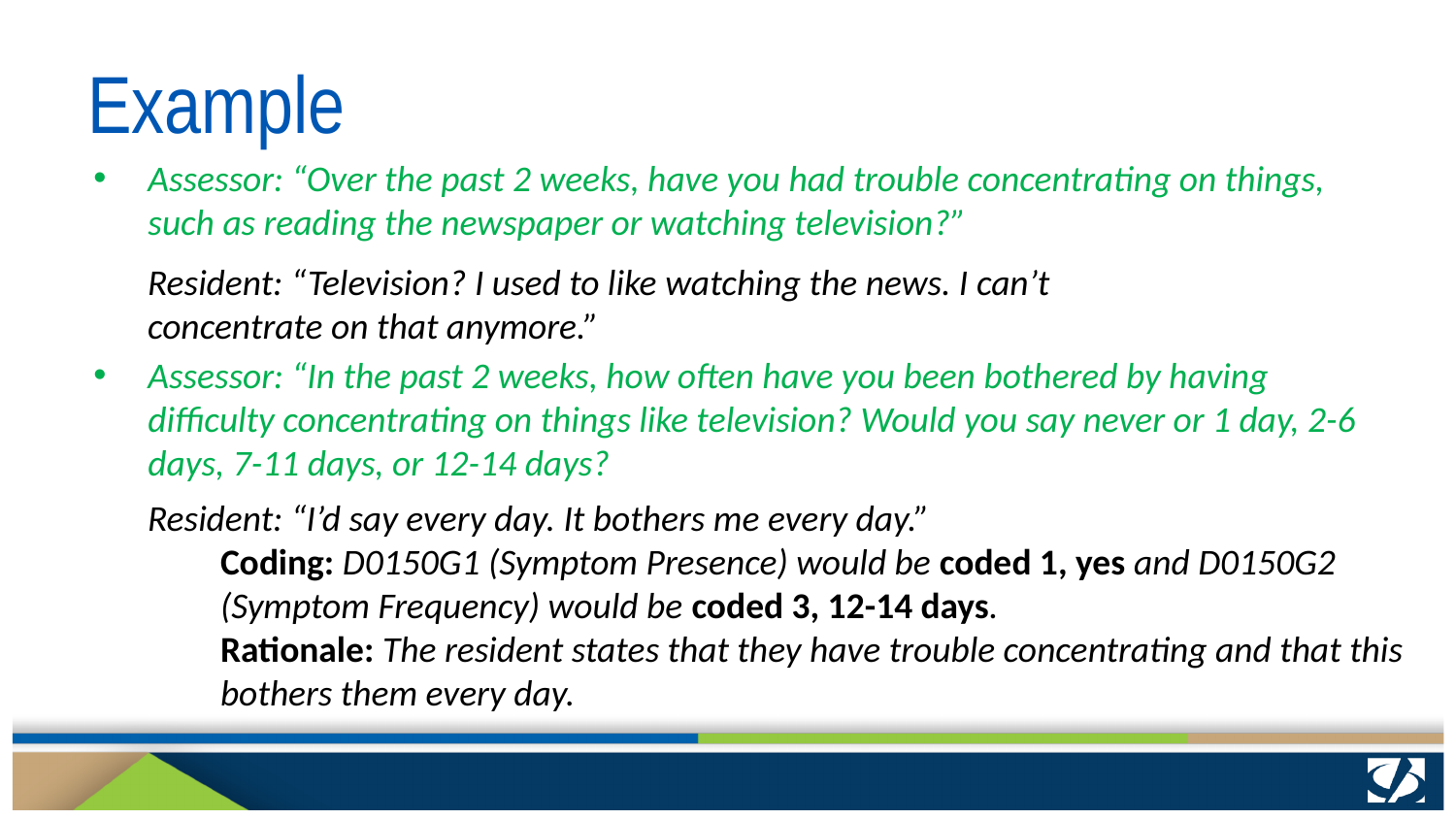

# Example
Assessor: “Over the past 2 weeks, have you had trouble concentrating on things, such as reading the newspaper or watching television?”

Assessor: “In the past 2 weeks, how often have you been bothered by having difficulty concentrating on things like television? Would you say never or 1 day, 2-6 days, 7-11 days, or 12-14 days?

Resident: “Television? I used to like watching the news. I can’t concentrate on that anymore.”
Resident: “I’d say every day. It bothers me every day.”
Coding: D0150G1 (Symptom Presence) would be coded 1, yes and D0150G2 (Symptom Frequency) would be coded 3, 12-14 days.
Rationale: The resident states that they have trouble concentrating and that this bothers them every day.